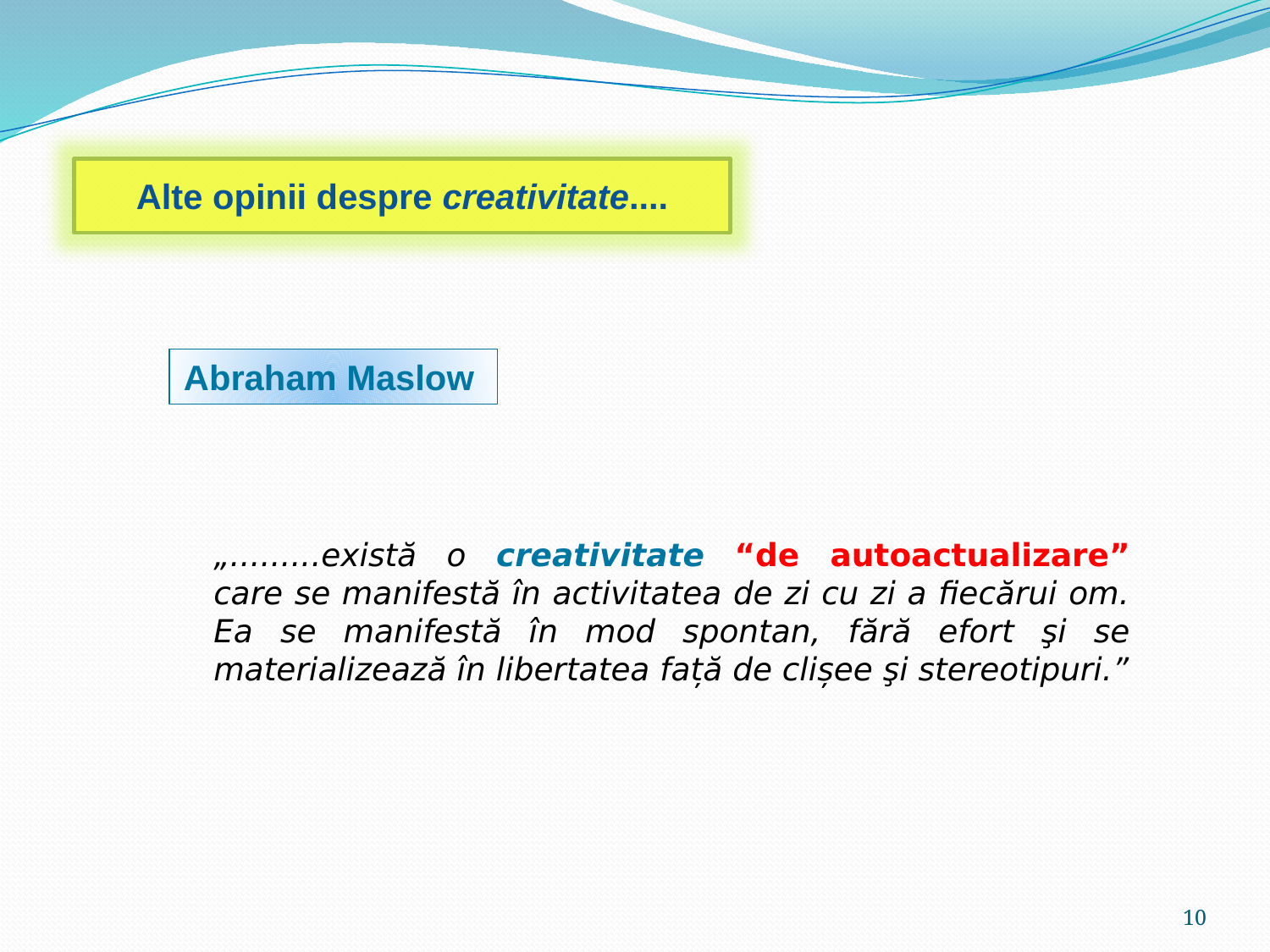

Alte opinii despre creativitate....
Abraham Maslow
„.........există o creativitate “de autoactualizare” care se manifestă în activitatea de zi cu zi a fiecărui om. Ea se manifestă în mod spontan, fără efort şi se materializează în libertatea față de clișee şi stereotipuri.”
10